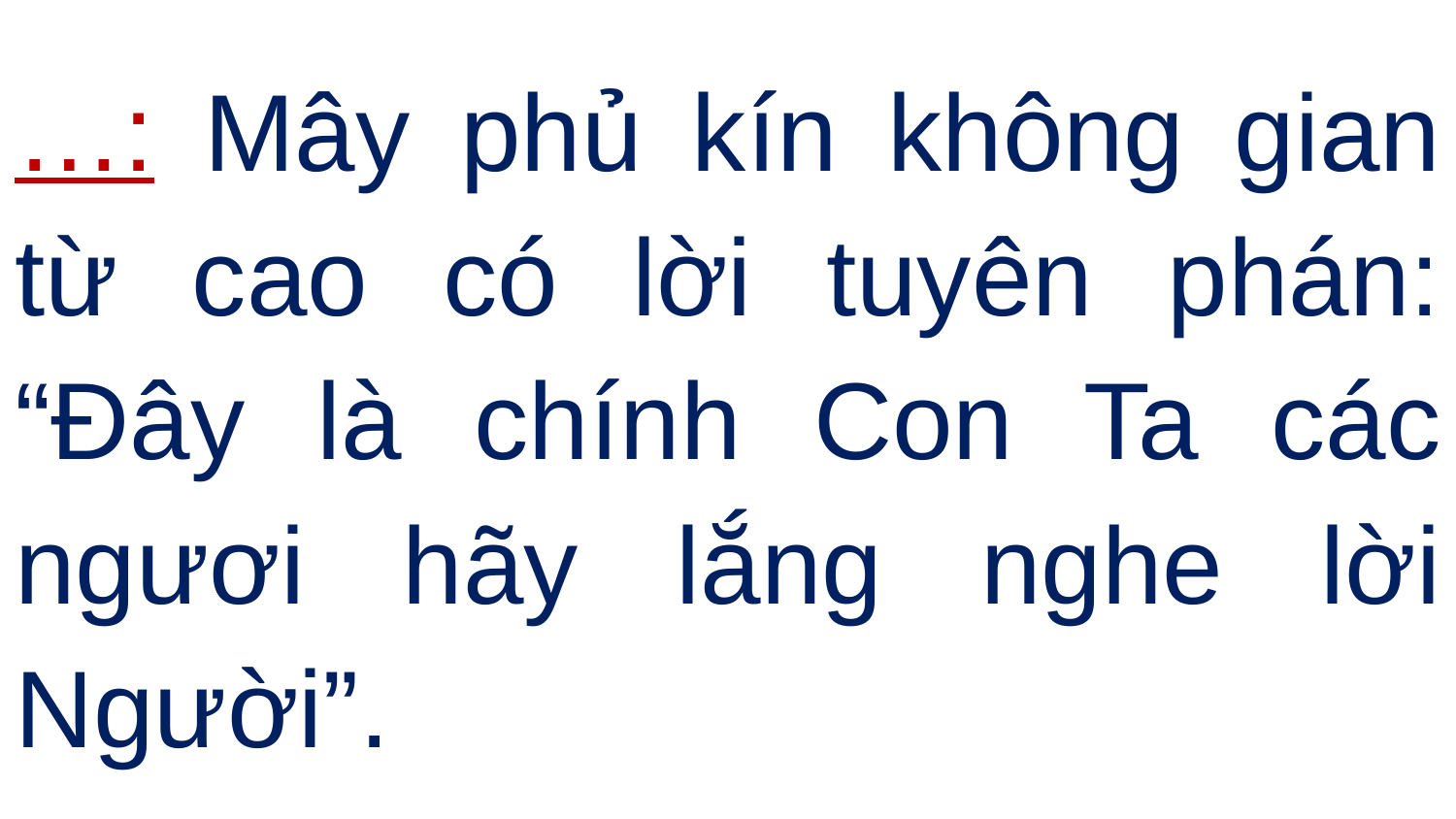

…: Mây phủ kín không gian từ cao có lời tuyên phán: “Đây là chính Con Ta các ngươi hãy lắng nghe lời Người”.